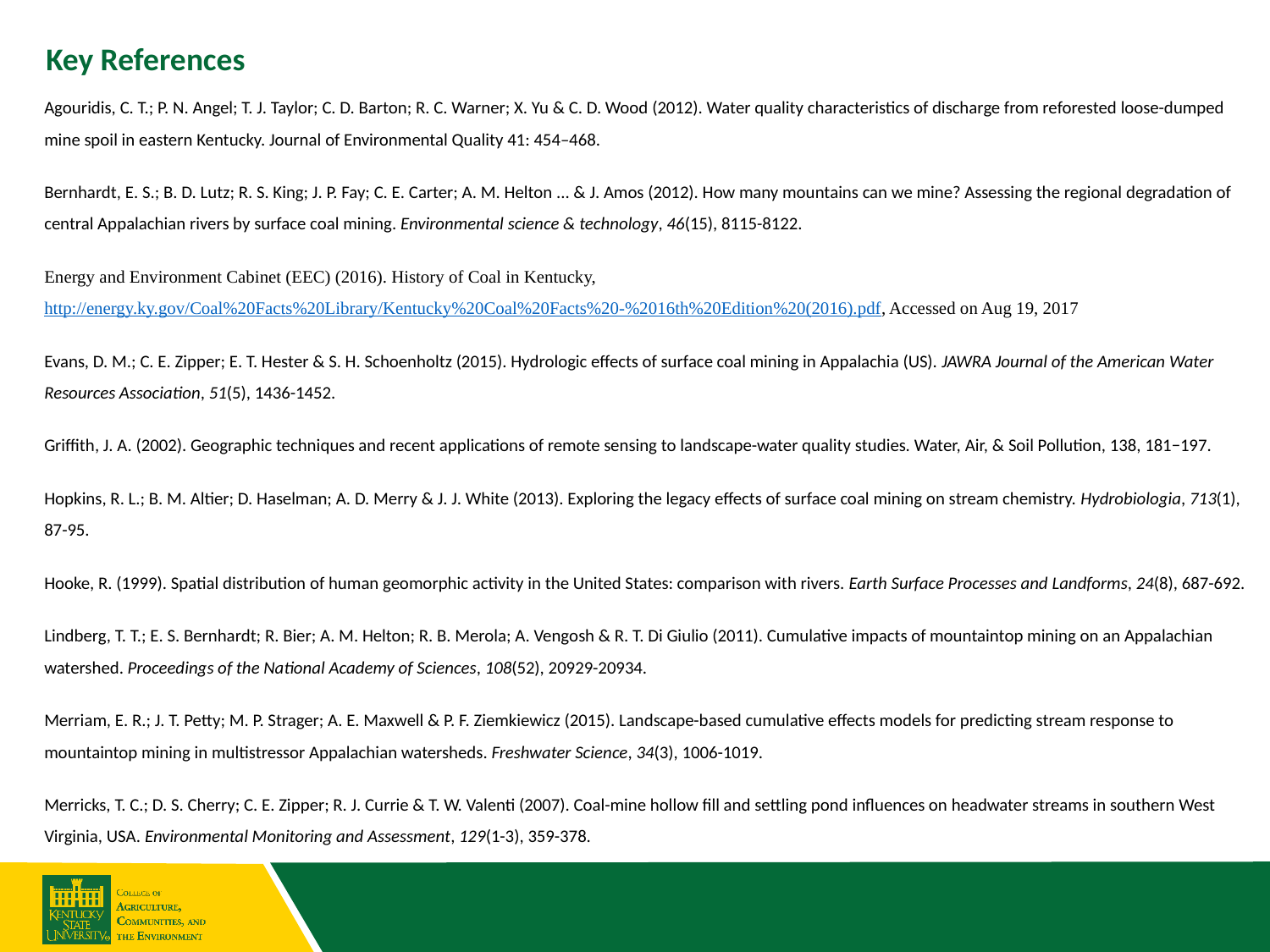

Key References
Agouridis, C. T.; P. N. Angel; T. J. Taylor; C. D. Barton; R. C. Warner; X. Yu & C. D. Wood (2012). Water quality characteristics of discharge from reforested loose-dumped mine spoil in eastern Kentucky. Journal of Environmental Quality 41: 454–468.
Bernhardt, E. S.; B. D. Lutz; R. S. King; J. P. Fay; C. E. Carter; A. M. Helton ... & J. Amos (2012). How many mountains can we mine? Assessing the regional degradation of central Appalachian rivers by surface coal mining. Environmental science & technology, 46(15), 8115-8122.
Energy and Environment Cabinet (EEC) (2016). History of Coal in Kentucky, http://energy.ky.gov/Coal%20Facts%20Library/Kentucky%20Coal%20Facts%20-%2016th%20Edition%20(2016).pdf, Accessed on Aug 19, 2017
Evans, D. M.; C. E. Zipper; E. T. Hester & S. H. Schoenholtz (2015). Hydrologic effects of surface coal mining in Appalachia (US). JAWRA Journal of the American Water Resources Association, 51(5), 1436-1452.
Griffith, J. A. (2002). Geographic techniques and recent applications of remote sensing to landscape-water quality studies. Water, Air, & Soil Pollution, 138, 181−197.
Hopkins, R. L.; B. M. Altier; D. Haselman; A. D. Merry & J. J. White (2013). Exploring the legacy effects of surface coal mining on stream chemistry. Hydrobiologia, 713(1), 87-95.
Hooke, R. (1999). Spatial distribution of human geomorphic activity in the United States: comparison with rivers. Earth Surface Processes and Landforms, 24(8), 687-692.
Lindberg, T. T.; E. S. Bernhardt; R. Bier; A. M. Helton; R. B. Merola; A. Vengosh & R. T. Di Giulio (2011). Cumulative impacts of mountaintop mining on an Appalachian watershed. Proceedings of the National Academy of Sciences, 108(52), 20929-20934.
Merriam, E. R.; J. T. Petty; M. P. Strager; A. E. Maxwell & P. F. Ziemkiewicz (2015). Landscape-based cumulative effects models for predicting stream response to mountaintop mining in multistressor Appalachian watersheds. Freshwater Science, 34(3), 1006-1019.
Merricks, T. C.; D. S. Cherry; C. E. Zipper; R. J. Currie & T. W. Valenti (2007). Coal-mine hollow fill and settling pond influences on headwater streams in southern West Virginia, USA. Environmental Monitoring and Assessment, 129(1-3), 359-378.